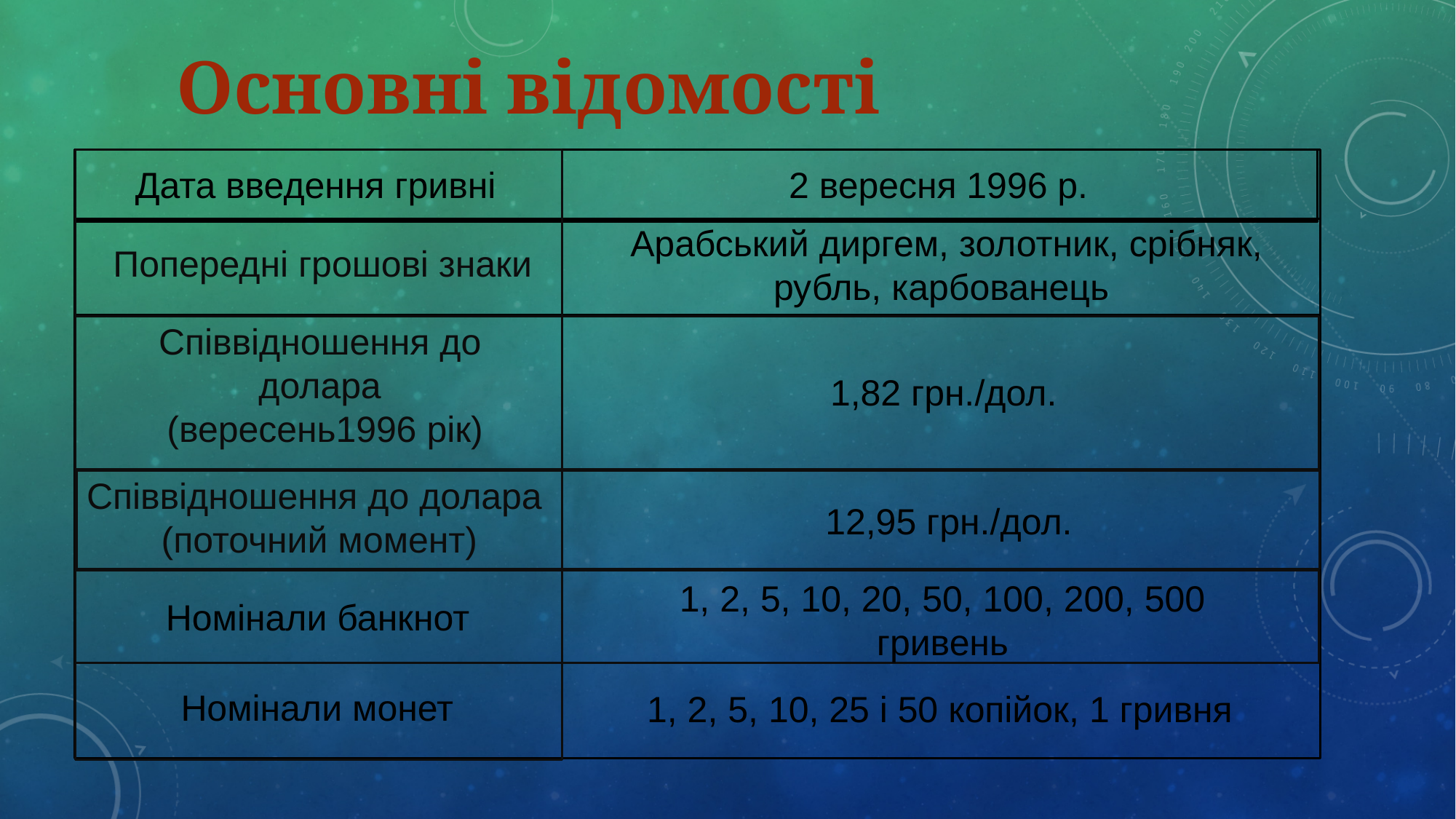

Основні відомості

Дата введення гривні
2 вересня 1996 р.
Арабський диргем, золотник, срібняк, рубль, карбованець

Попередні грошові знаки
Співвідношення до долара
 (вересень1996 рік)

1,82 грн./дол.
Співвідношення до долара  (поточний момент)

12,95 грн./дол.
1, 2, 5, 10, 20, 50, 100, 200, 500
гривень

Номінали банкнот
Номінали монет
1, 2, 5, 10, 25 і 50 копійок, 1 гривня